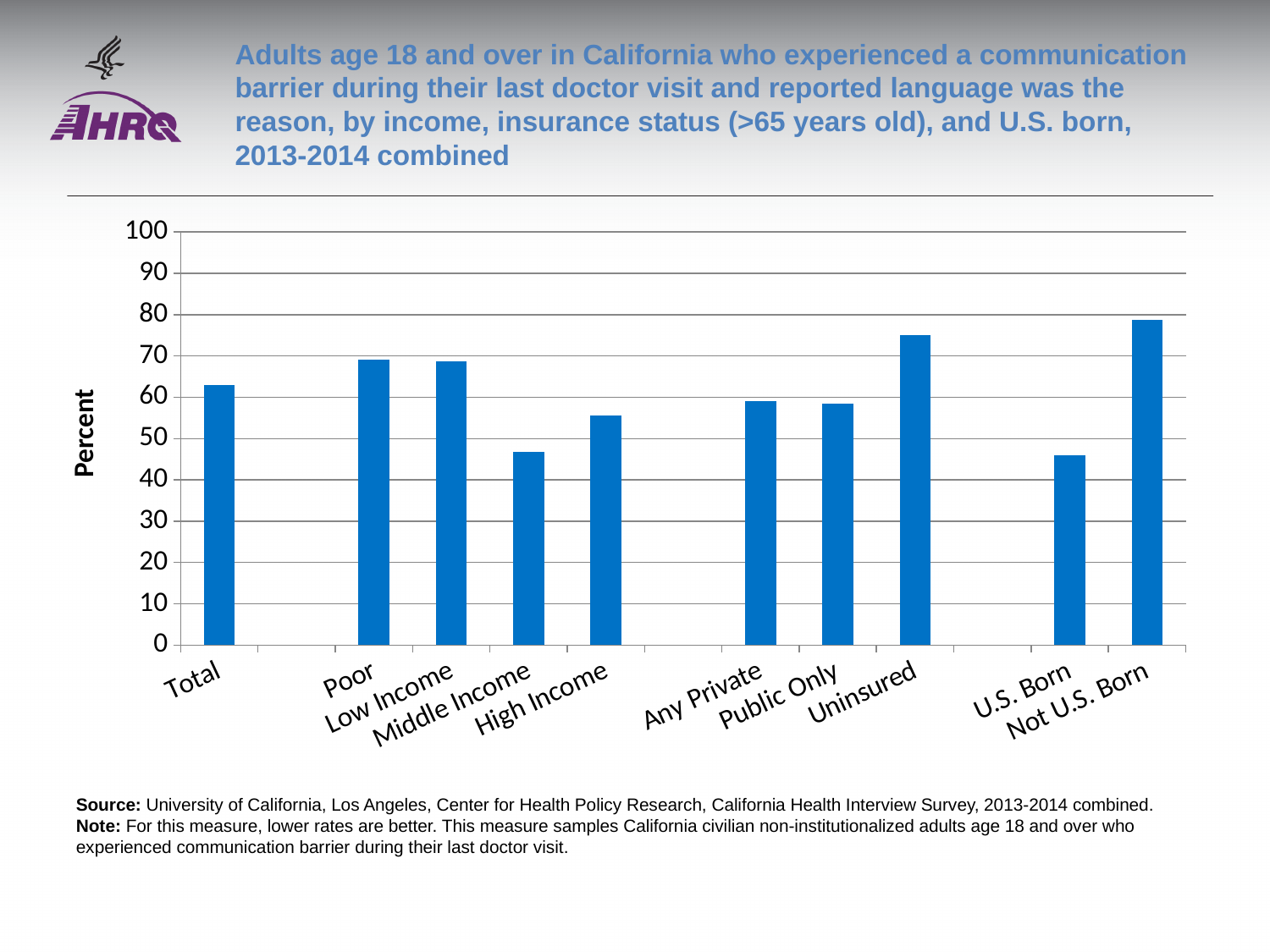

# Adults age 18 and over in California who experienced a communication barrier during their last doctor visit and reported language was the reason, by income, insurance status (>65 years old), and U.S. born, 2013-2014 combined

### Chart

| Category | Column 1 |
|---|---|
| Total | 63.0 |
|  | None |
| Poor | 69.1 |
| Low Income | 68.6 |
| Middle Income | 46.8 |
| High Income | 55.5 |
|  | None |
| Any Private | 59.1 |
| Public Only | 58.5 |
| Uninsured | 75.0 |
|  | None |
| U.S. Born | 46.0 |
| Not U.S. Born | 78.8 |
Source: University of California, Los Angeles, Center for Health Policy Research, California Health Interview Survey, 2013-2014 combined.
Note: For this measure, lower rates are better. This measure samples California civilian non-institutionalized adults age 18 and over who experienced communication barrier during their last doctor visit.